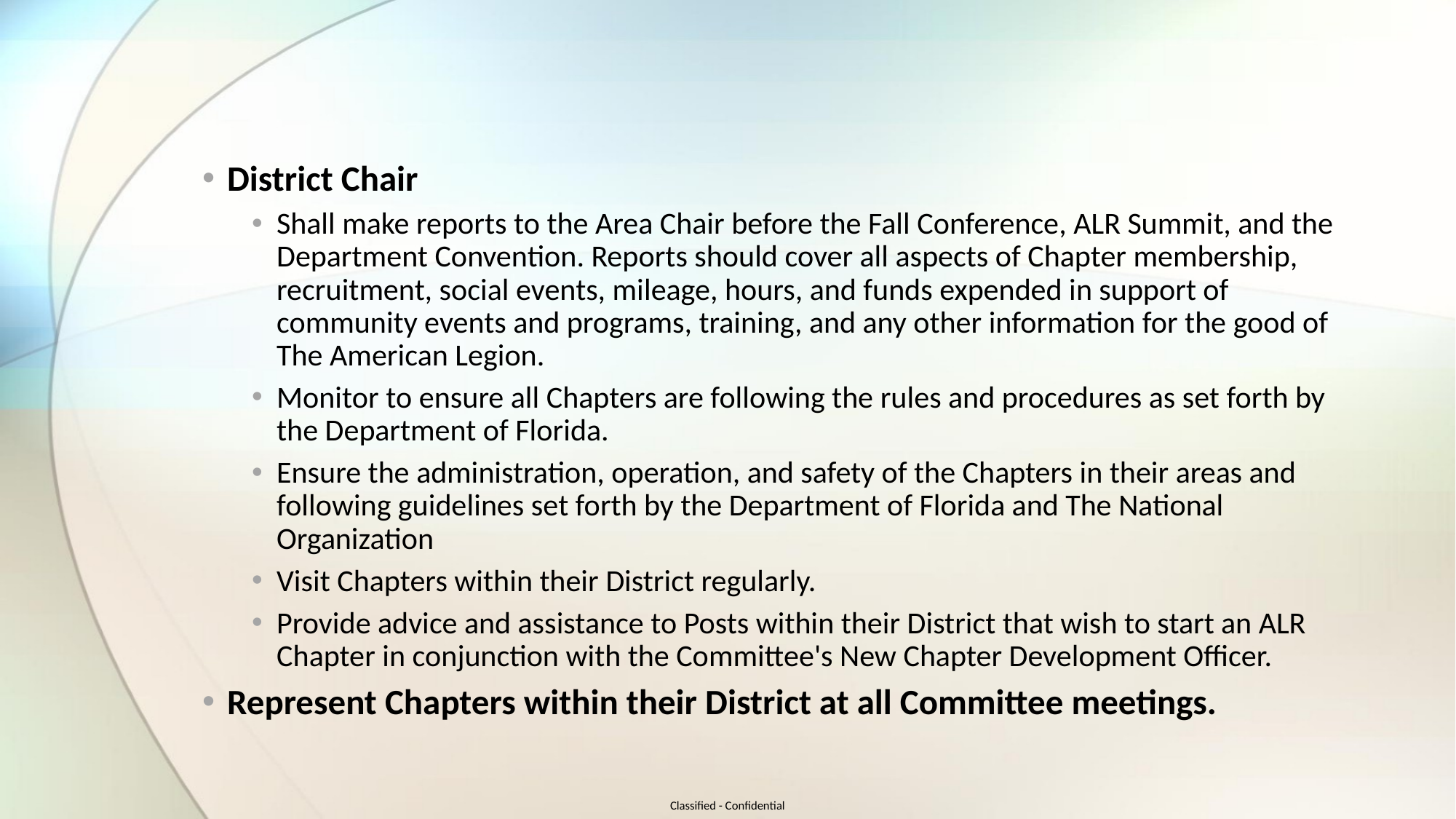

# District Chair Duties
District Chair
Shall make reports to the Area Chair before the Fall Conference, ALR Summit, and the Department Convention. Reports should cover all aspects of Chapter membership, recruitment, social events, mileage, hours, and funds expended in support of community events and programs, training, and any other information for the good of The American Legion.
Monitor to ensure all Chapters are following the rules and procedures as set forth by the Department of Florida.
Ensure the administration, operation, and safety of the Chapters in their areas and following guidelines set forth by the Department of Florida and The National Organization
Visit Chapters within their District regularly.
Provide advice and assistance to Posts within their District that wish to start an ALR Chapter in conjunction with the Committee's New Chapter Development Officer.
Represent Chapters within their District at all Committee meetings.